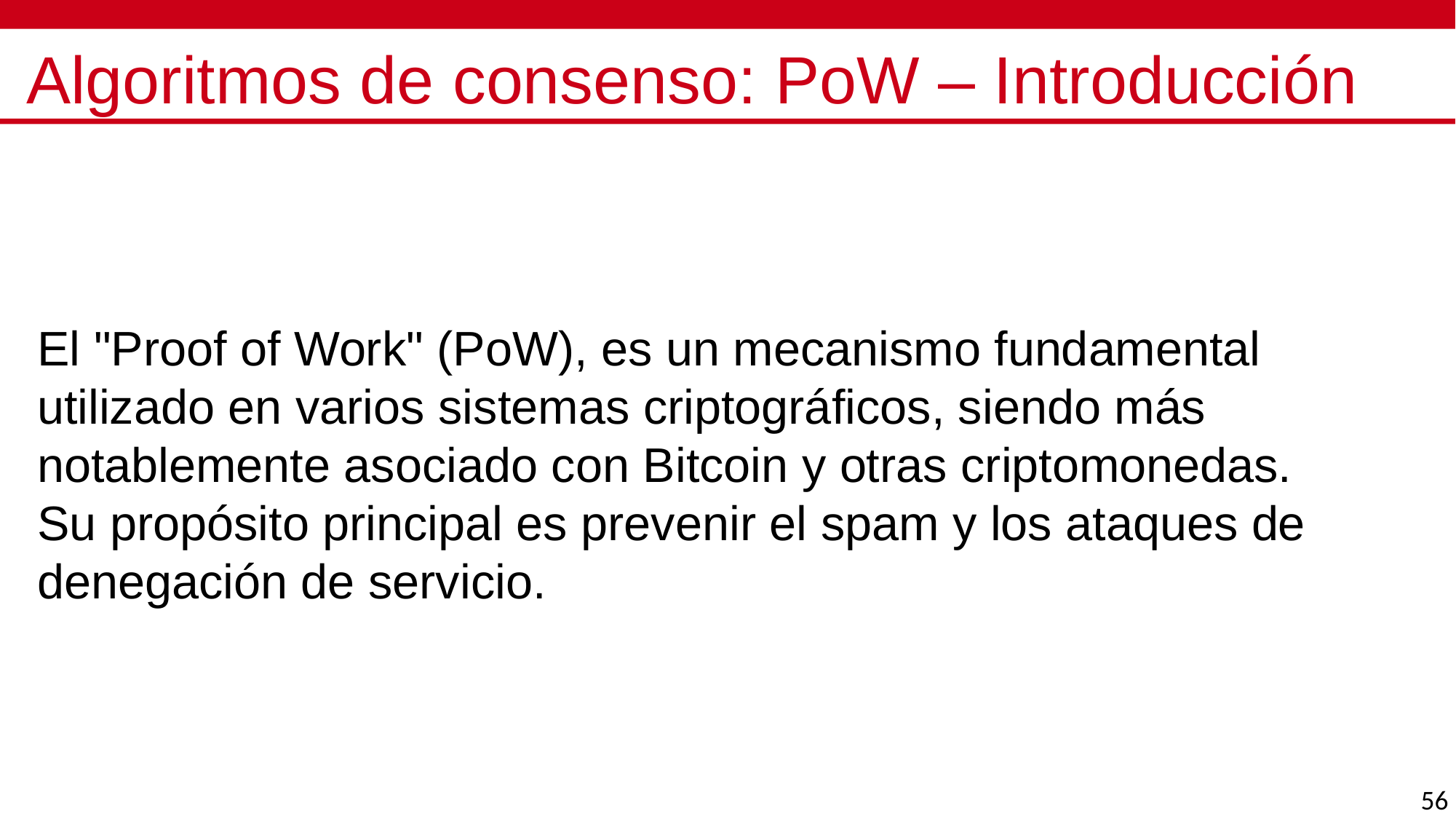

# Algoritmos de consenso: PoW – Introducción
El "Proof of Work" (PoW), es un mecanismo fundamental utilizado en varios sistemas criptográficos, siendo más notablemente asociado con Bitcoin y otras criptomonedas.
Su propósito principal es prevenir el spam y los ataques de denegación de servicio.
56